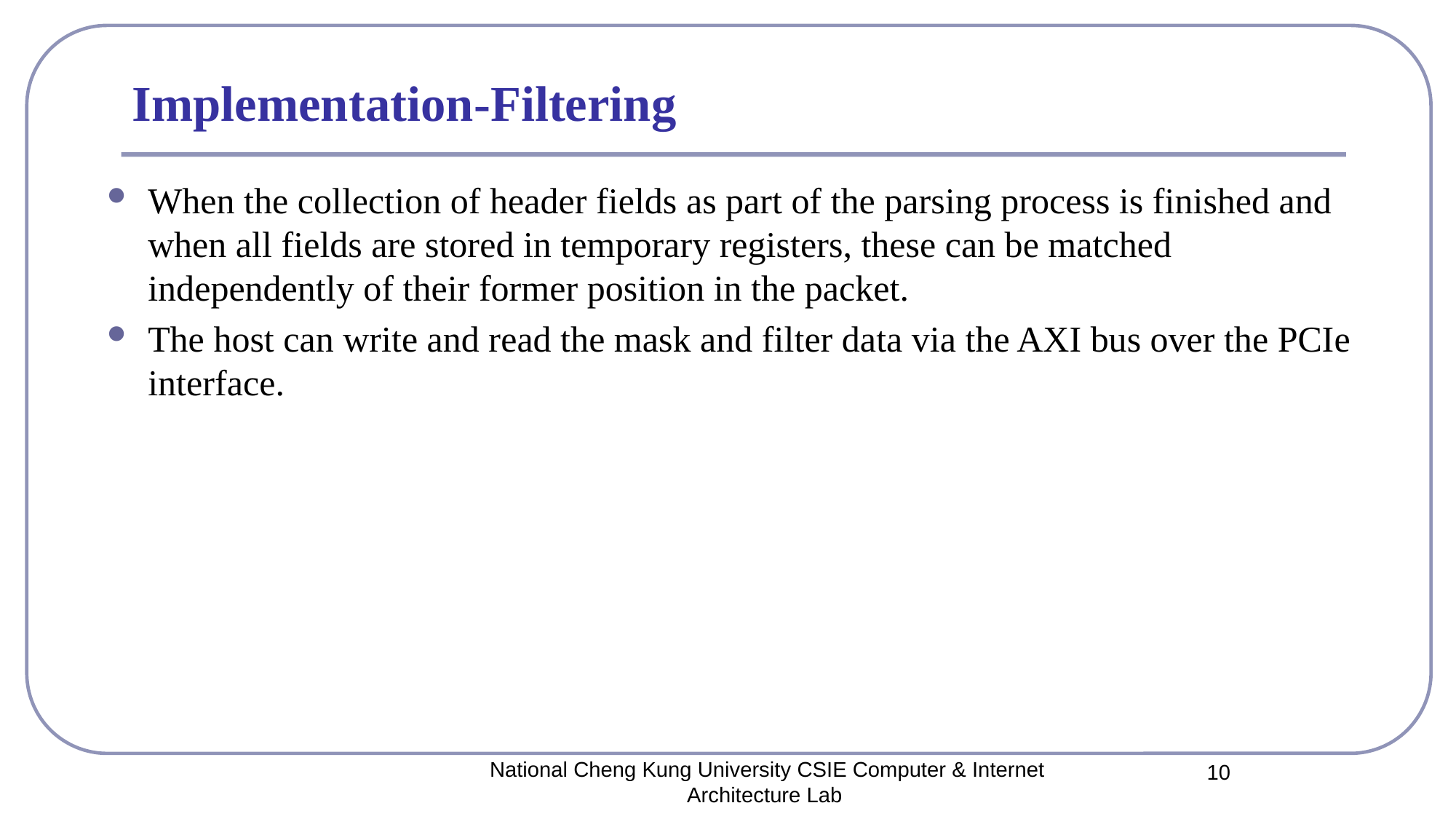

# Implementation-Filtering
When the collection of header fields as part of the parsing process is finished and when all fields are stored in temporary registers, these can be matched independently of their former position in the packet.
The host can write and read the mask and filter data via the AXI bus over the PCIe interface.
National Cheng Kung University CSIE Computer & Internet Architecture Lab
10